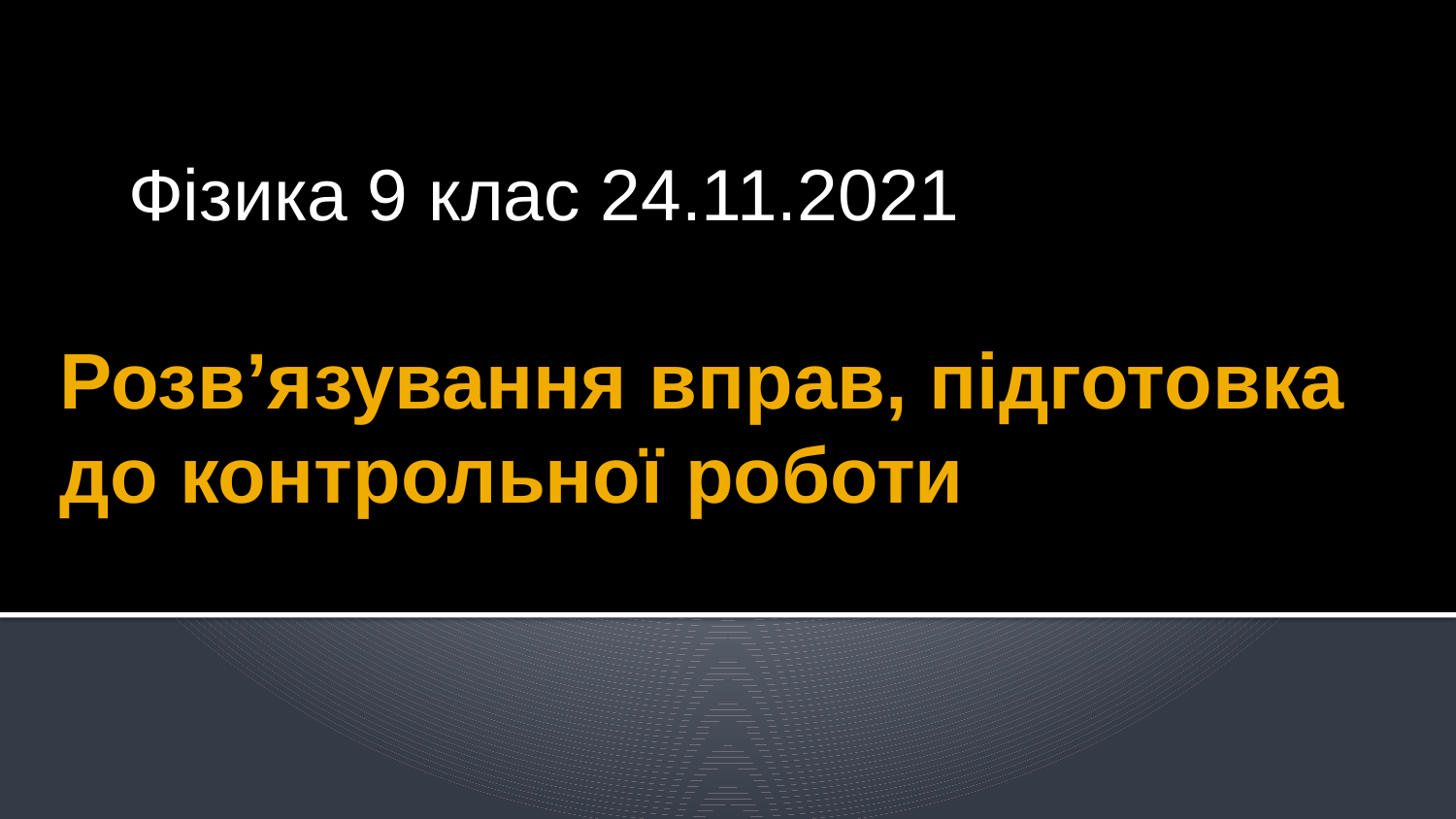

Фізика 9 клас 24.11.2021
# Розв’язування вправ, підготовка до контрольної роботи